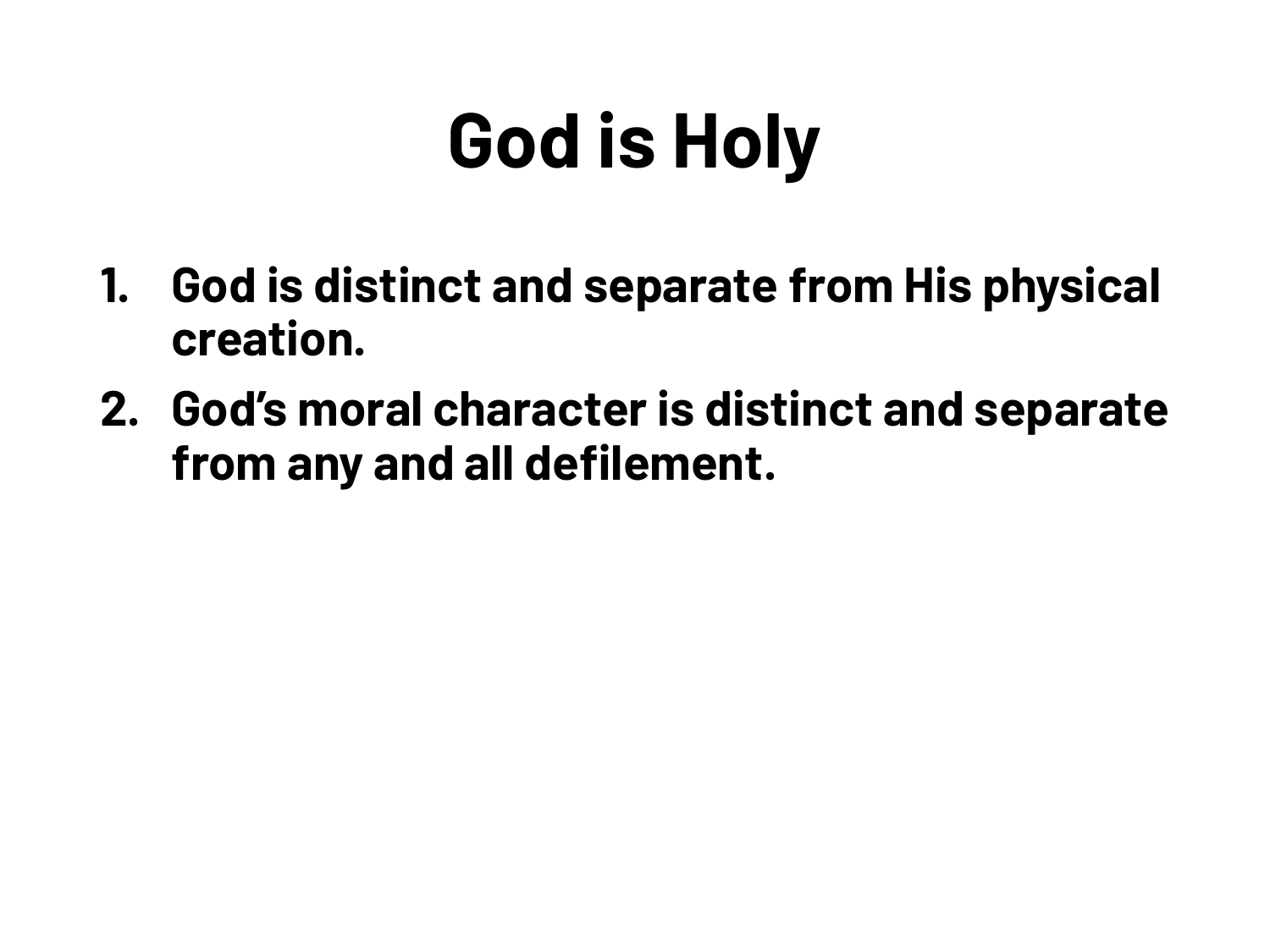

# God is Holy
God is distinct and separate from His physical creation.
God’s moral character is distinct and separate from any and all defilement.